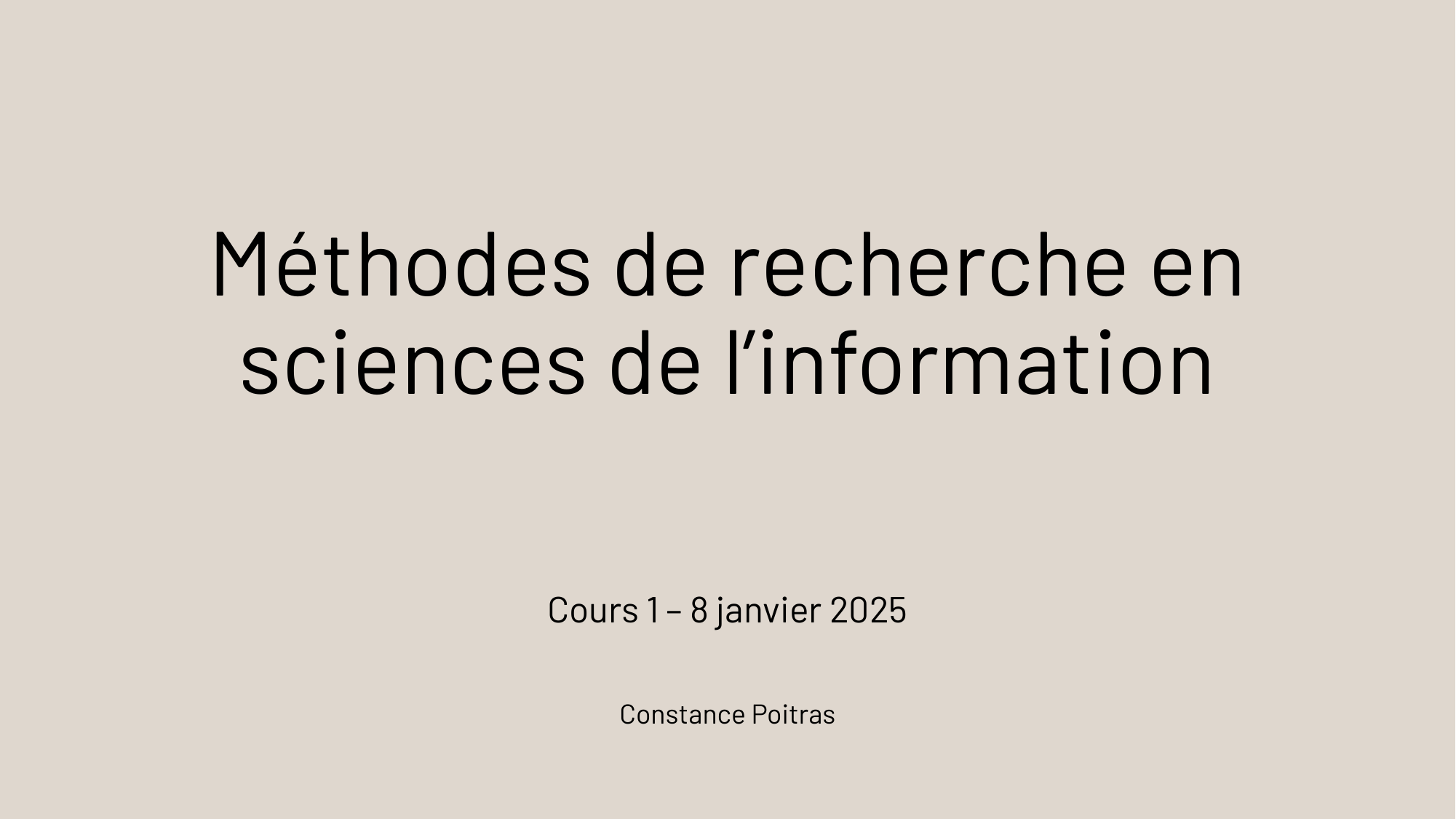

# Méthodes de recherche en sciences de l’information
Cours 1 – 8 janvier 2025

Constance Poitras